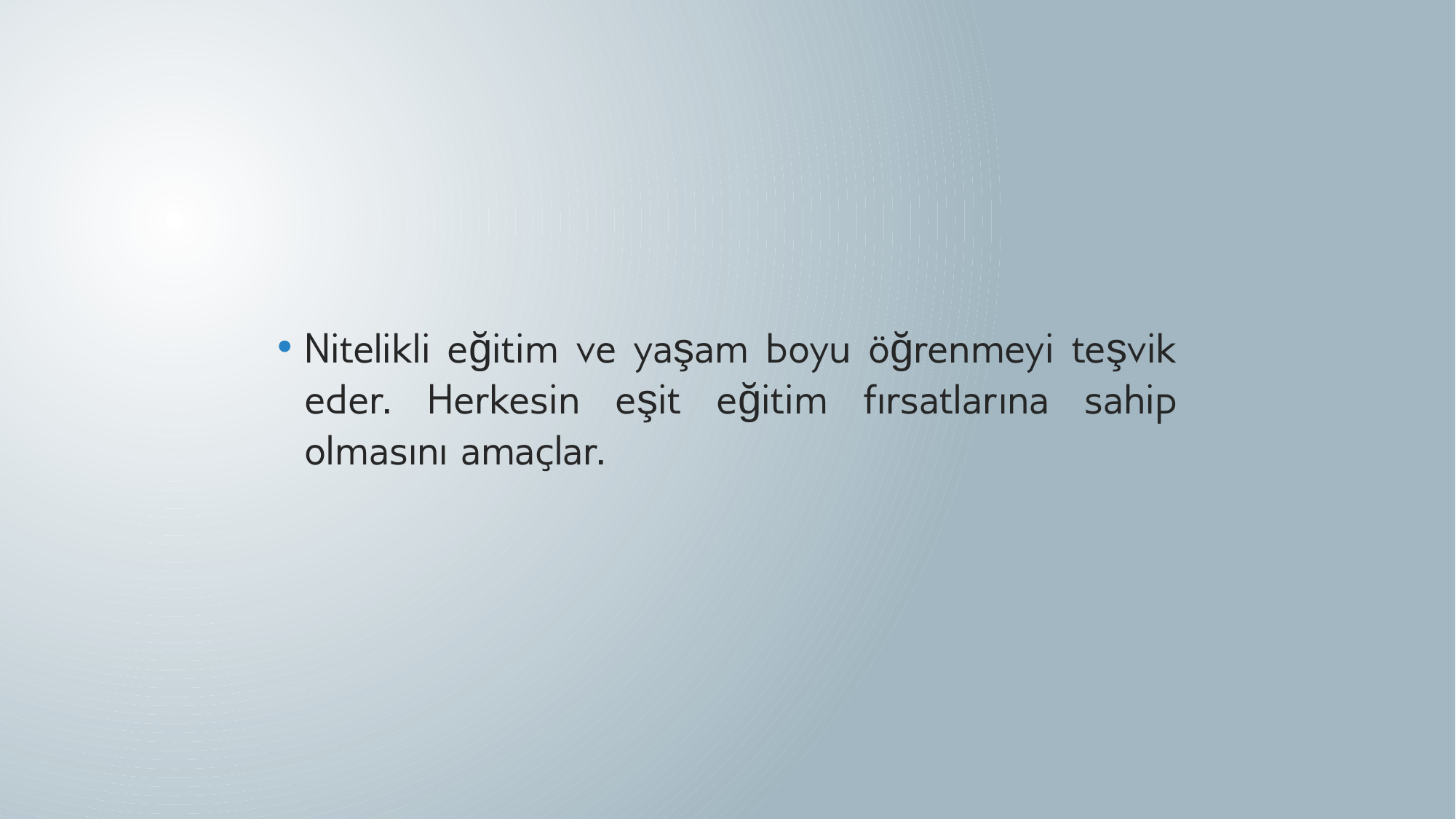

Nitelikli eğitim ve yaşam boyu öğrenmeyi teşvik eder. Herkesin eşit eğitim fırsatlarına sahip olmasını amaçlar.